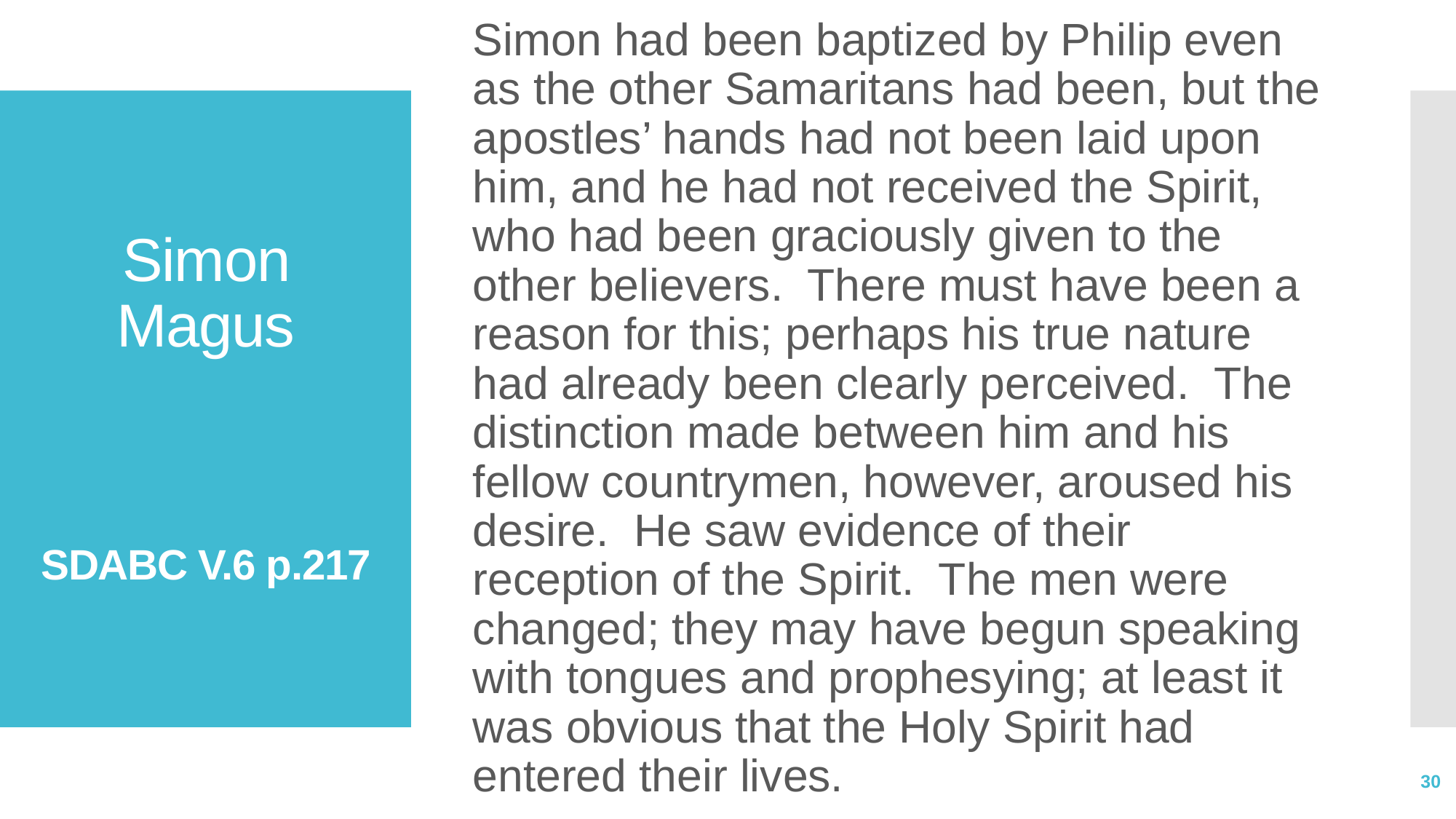

Simon had been baptized by Philip even as the other Samaritans had been, but the apostles’ hands had not been laid upon him, and he had not received the Spirit, who had been graciously given to the other believers.  There must have been a reason for this; perhaps his true nature had already been clearly perceived.  The distinction made between him and his fellow countrymen, however, aroused his desire.  He saw evidence of their reception of the Spirit.  The men were changed; they may have begun speaking with tongues and prophesying; at least it was obvious that the Holy Spirit had entered their lives.
# Simon Magus SDABC V.6 p.217
30